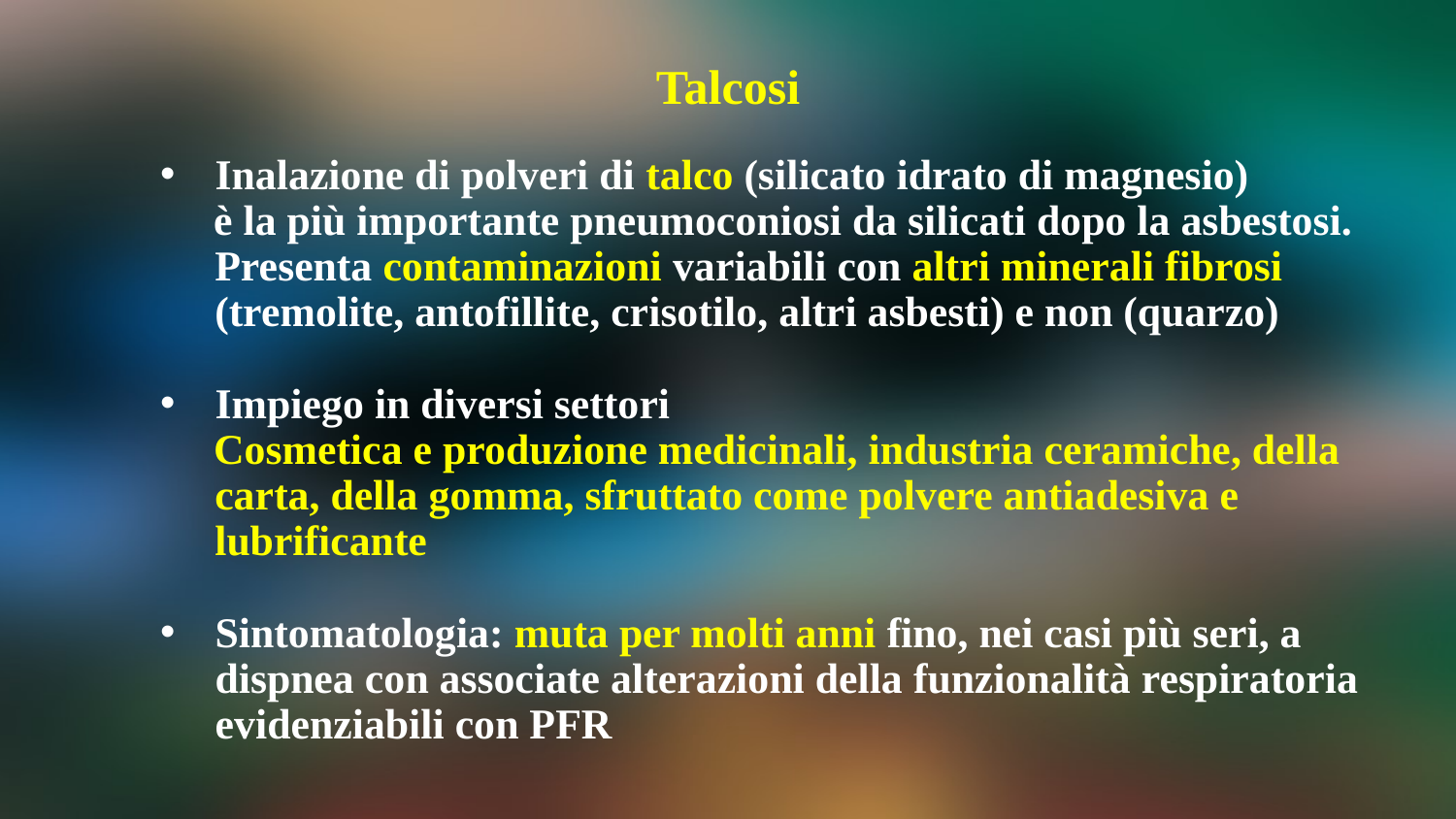

Talcosi
Inalazione di polveri di talco (silicato idrato di magnesio)
     è la più importante pneumoconiosi da silicati dopo la asbestosi. Presenta contaminazioni variabili con altri minerali fibrosi (tremolite, antofillite, crisotilo, altri asbesti) e non (quarzo)

Impiego in diversi settori
     Cosmetica e produzione medicinali, industria ceramiche, della carta, della gomma, sfruttato come polvere antiadesiva e lubrificante

Sintomatologia: muta per molti anni fino, nei casi più seri, a dispnea con associate alterazioni della funzionalità respiratoria evidenziabili con PFR